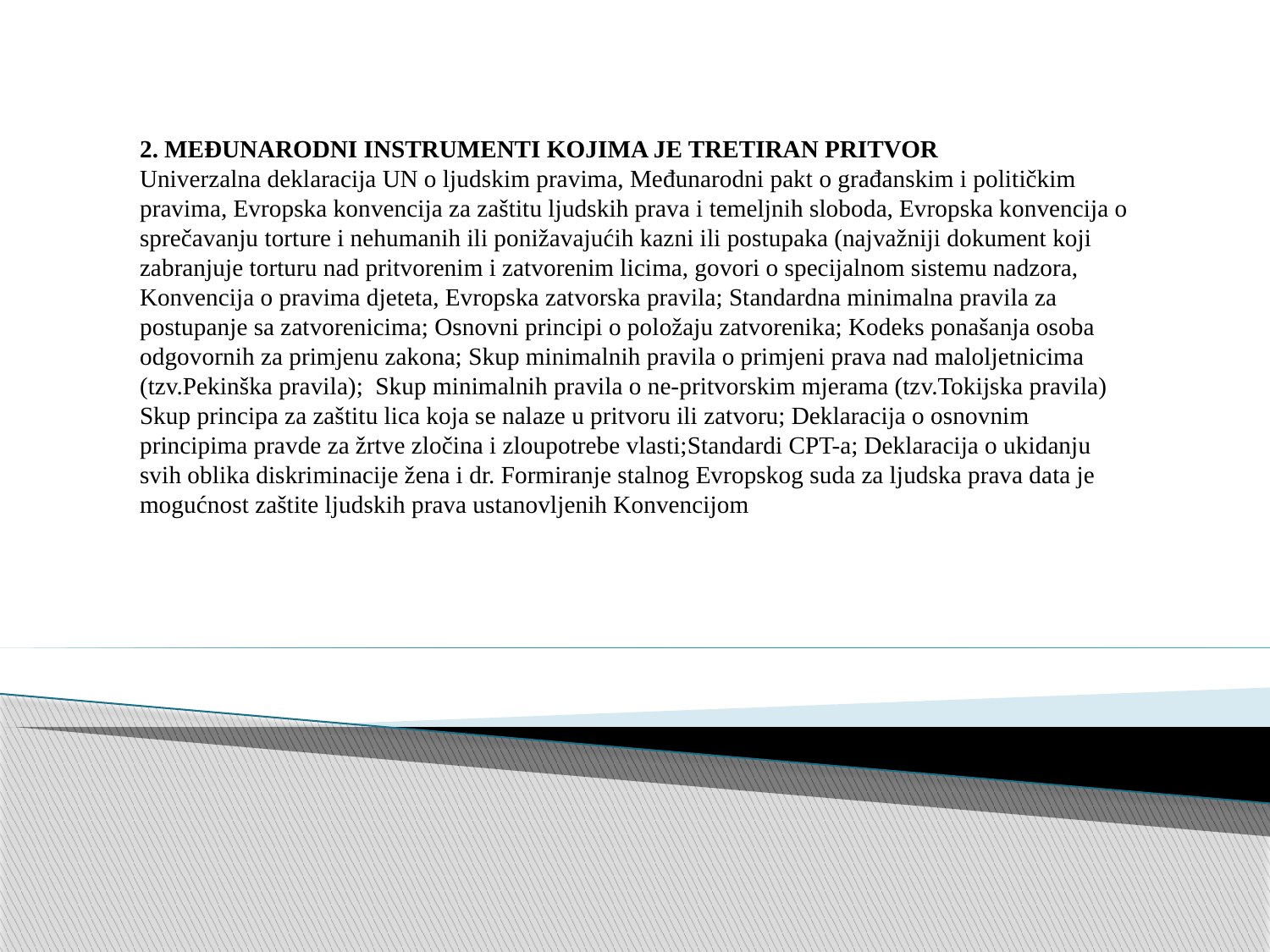

2. MEĐUNARODNI INSTRUMENTI KOJIMA JE TRETIRAN PRITVOR
Univerzalna deklaracija UN o ljudskim pravima, Međunarodni pakt o građanskim i političkim pravima, Evropska konvencija za zaštitu ljudskih prava i temeljnih sloboda, Evropska konvencija o sprečavanju torture i nehumanih ili ponižavajućih kazni ili postupaka (najvažniji dokument koji zabranjuje torturu nad pritvorenim i zatvorenim licima, govori o specijalnom sistemu nadzora, Konvencija o pravima djeteta, Evropska zatvorska pravila; Standardna minimalna pravila za postupanje sa zatvorenicima; Osnovni principi o položaju zatvorenika; Kodeks ponašanja osoba odgovornih za primjenu zakona; Skup minimalnih pravila o primjeni prava nad maloljetnicima (tzv.Pekinška pravila);  Skup minimalnih pravila o ne-pritvorskim mjerama (tzv.Tokijska pravila) Skup principa za zaštitu lica koja se nalaze u pritvoru ili zatvoru; Deklaracija o osnovnim principima pravde za žrtve zločina i zloupotrebe vlasti;Standardi CPT-a; Deklaracija o ukidanju svih oblika diskriminacije žena i dr. Formiranje stalnog Evropskog suda za ljudska prava data je mogućnost zaštite ljudskih prava ustanovljenih Konvencijom